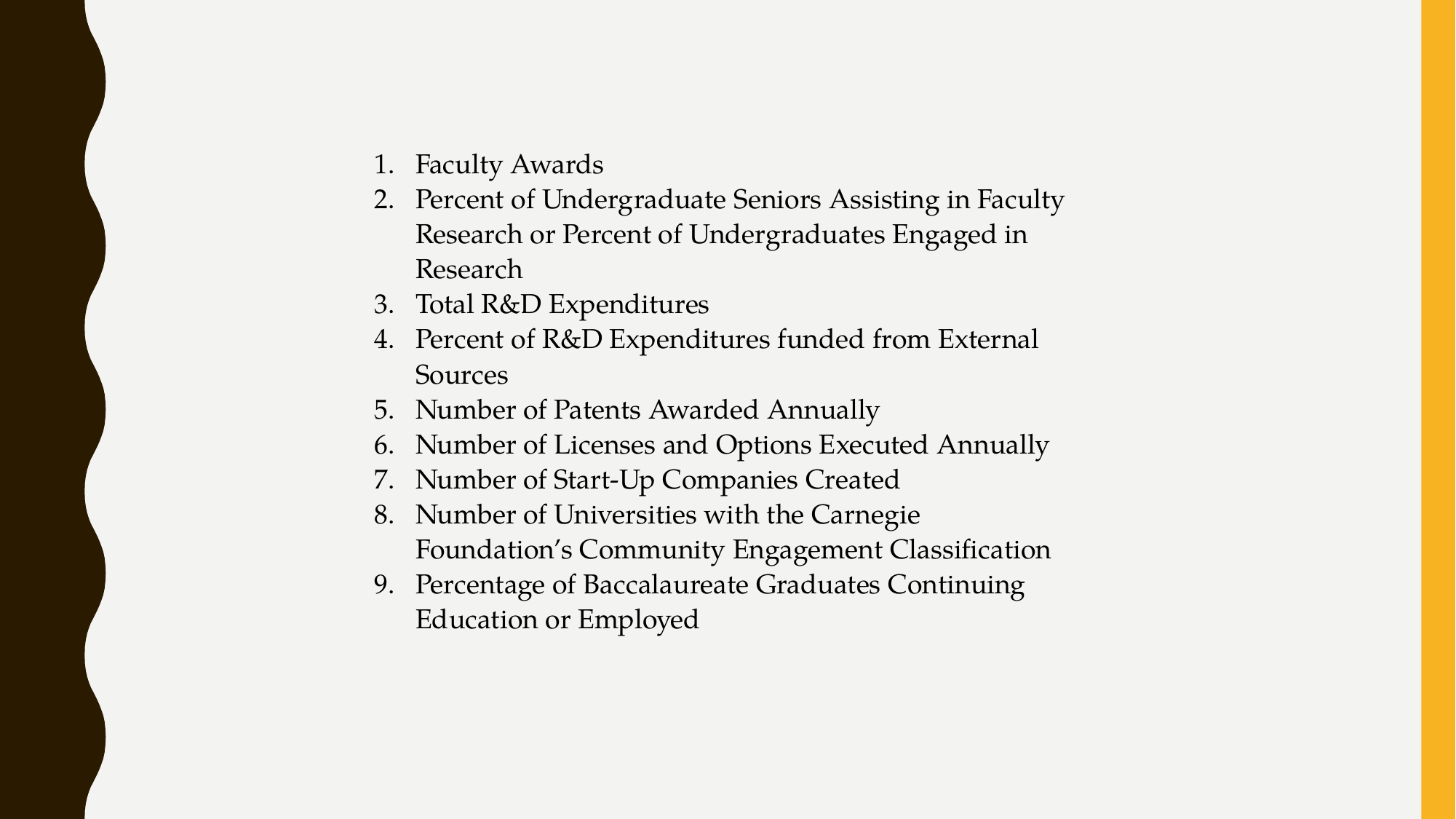

Faculty Awards
Percent of Undergraduate Seniors Assisting in Faculty Research or Percent of Undergraduates Engaged in Research
Total R&D Expenditures
Percent of R&D Expenditures funded from External Sources
Number of Patents Awarded Annually
Number of Licenses and Options Executed Annually
Number of Start-Up Companies Created
Number of Universities with the Carnegie Foundation’s Community Engagement Classification
Percentage of Baccalaureate Graduates Continuing Education or Employed